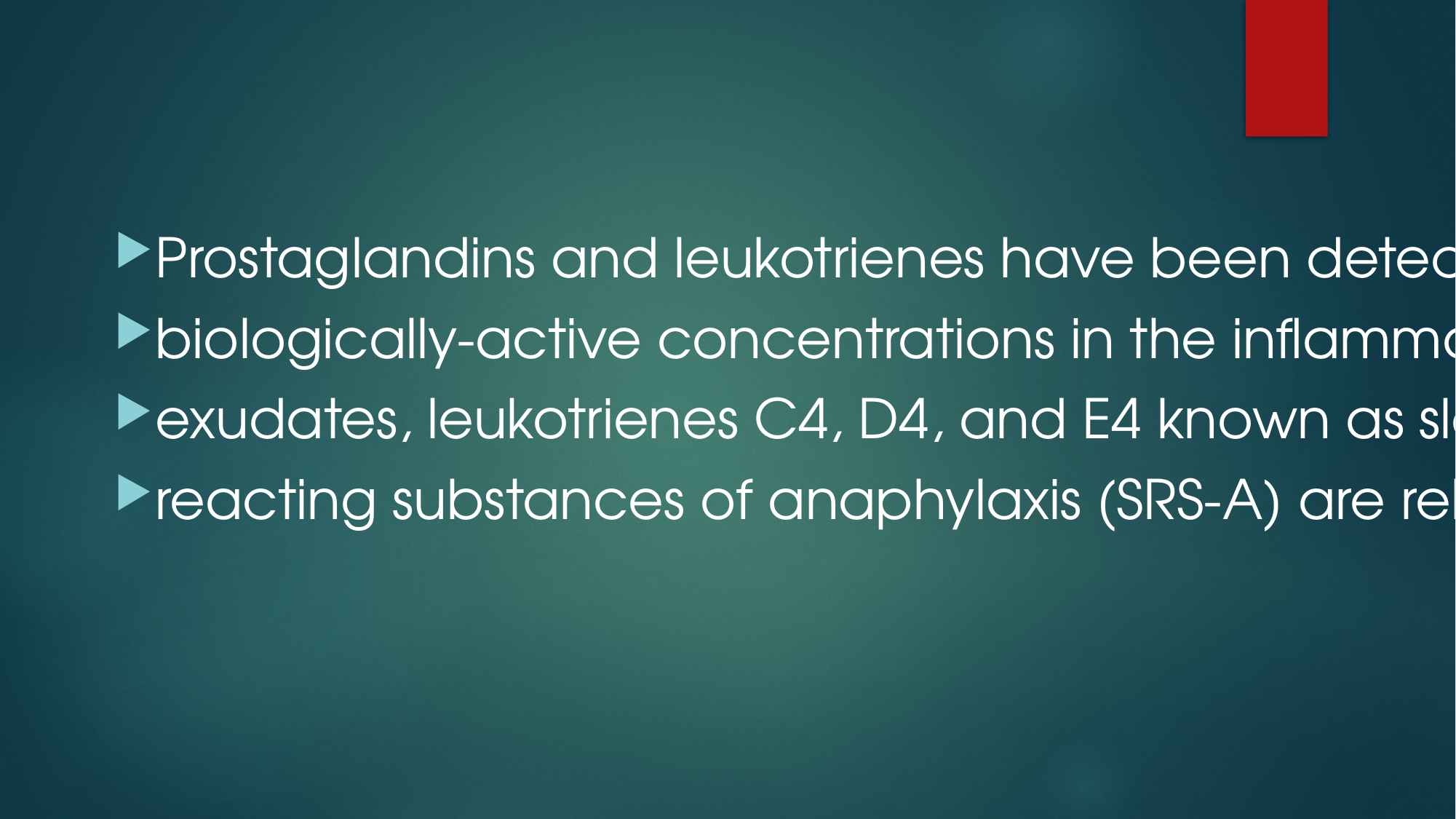

#
Prostaglandins and leukotrienes have been detected in
biologically-active concentrations in the inflammatory
exudates, leukotrienes C4, D4, and E4 known as slow
reacting substances of anaphylaxis (SRS-A) are released